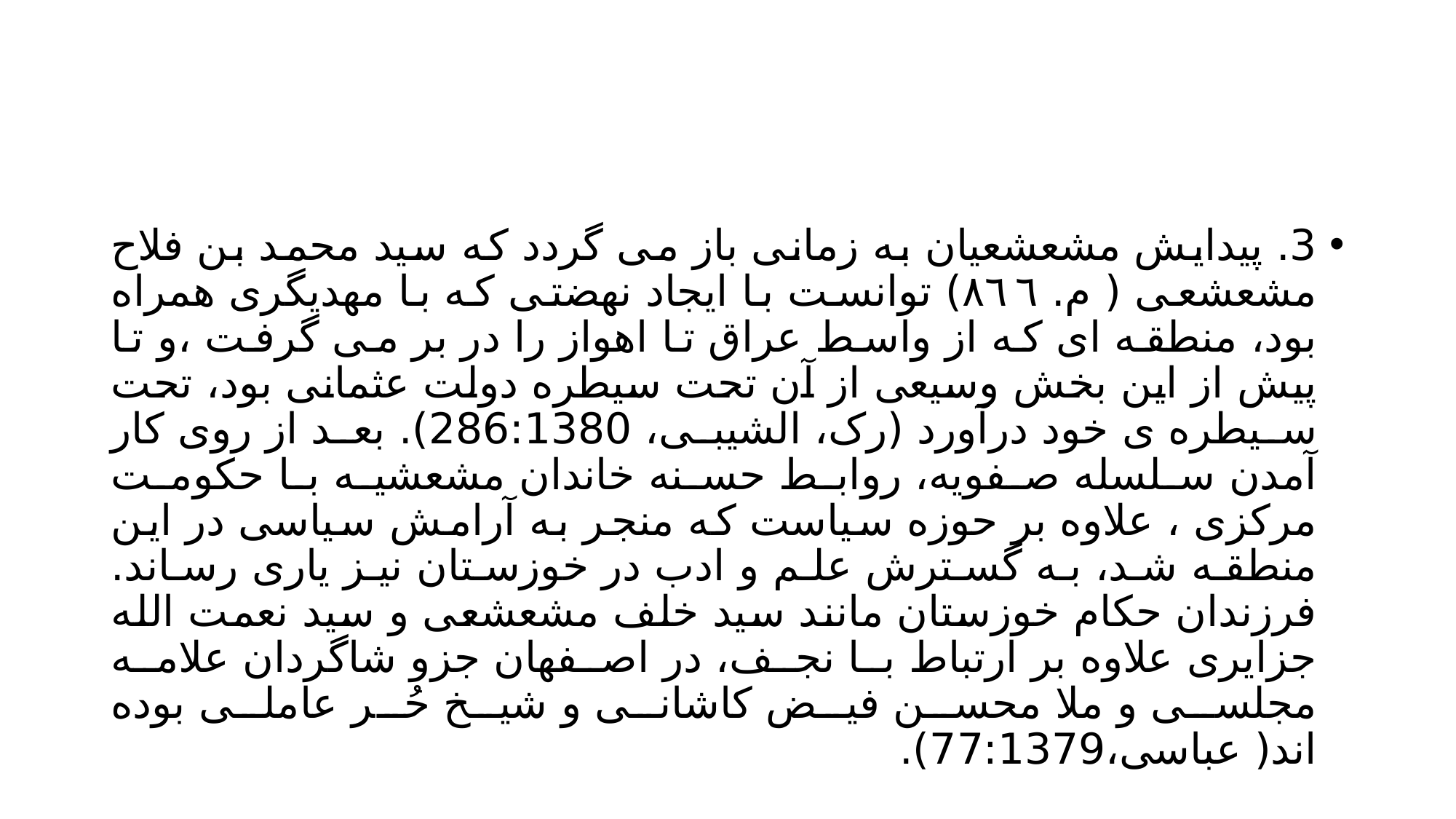

#
3. پیدایش مشعشعیان به زمانی باز می گردد که سید محمد بن فلاح مشعشعی ( م. ٨٦٦) توانست با ایجاد نهضتی که با مهدیگری همراه بود، منطقه ای که از واسط عراق تا اهواز را در بر می گرفت ،و تا پیش از این بخش وسیعی از آن تحت سیطره دولت عثمانی بود، تحت سیطره ی خود درآورد (رک، الشیبی، 286:1380). بعد از روی کار آمدن سلسله صفویه، روابط حسنه خاندان مشعشیه با حکومت مرکزی ، علاوه بر حوزه سیاست که منجر به آرامش سیاسی در این منطقه شد، به گسترش علم و ادب در خوزستان نیز یاری رساند. فرزندان حکام خوزستان مانند سید خلف مشعشعی و سید نعمت الله جزایری علاوه بر ارتباط با نجف، در اصفهان جزو شاگردان علامه مجلسی و ملا محسن فیض کاشانی و شیخ حُر عاملی بوده اند( عباسی،77:1379).